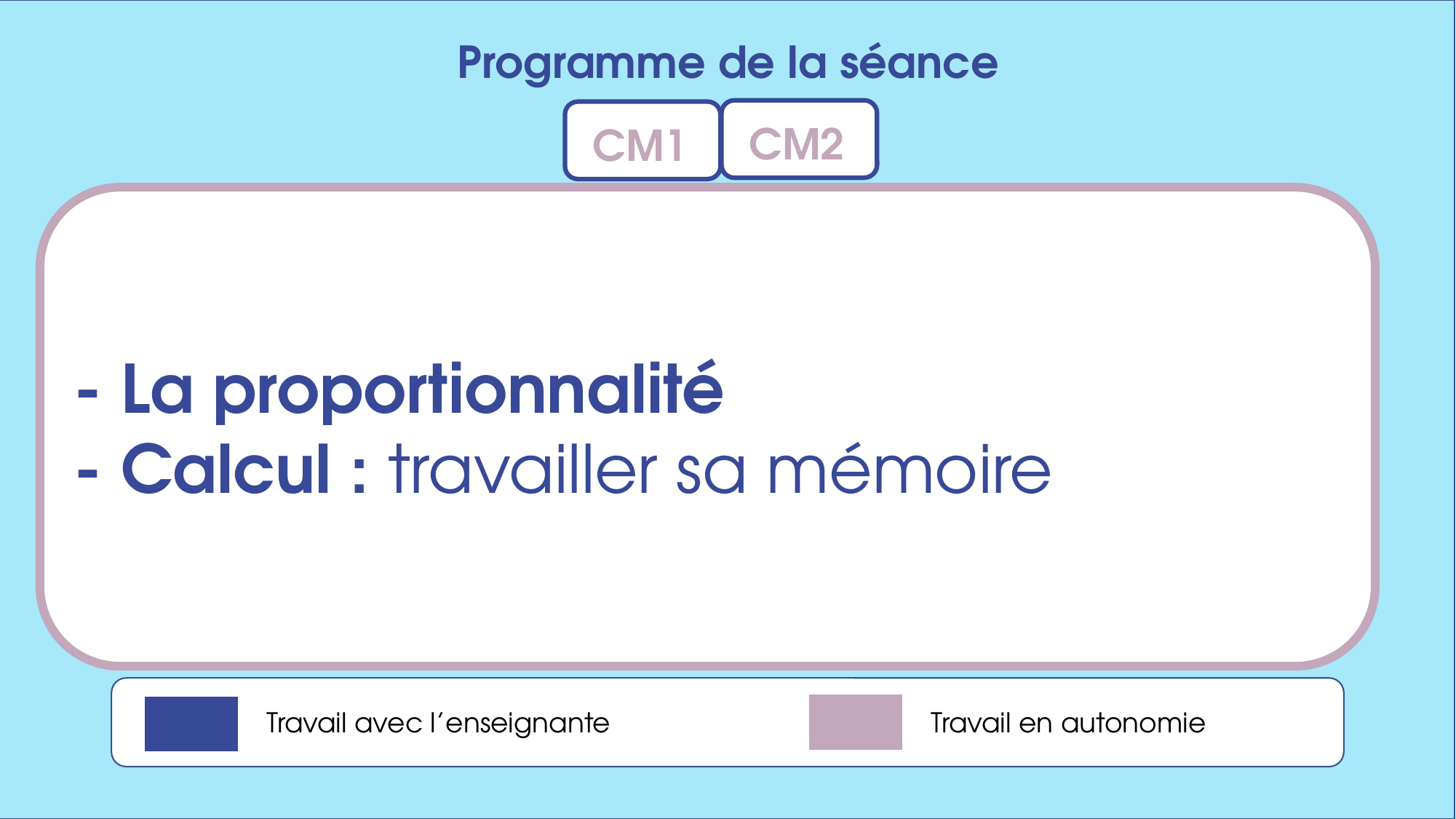

Programme de la séance

CM2

CM1
- La proportionnalité
- Calcul : travailler sa mémoire

Travail avec l’enseignante
Travail en autonomie
www.maitresseherisson.com